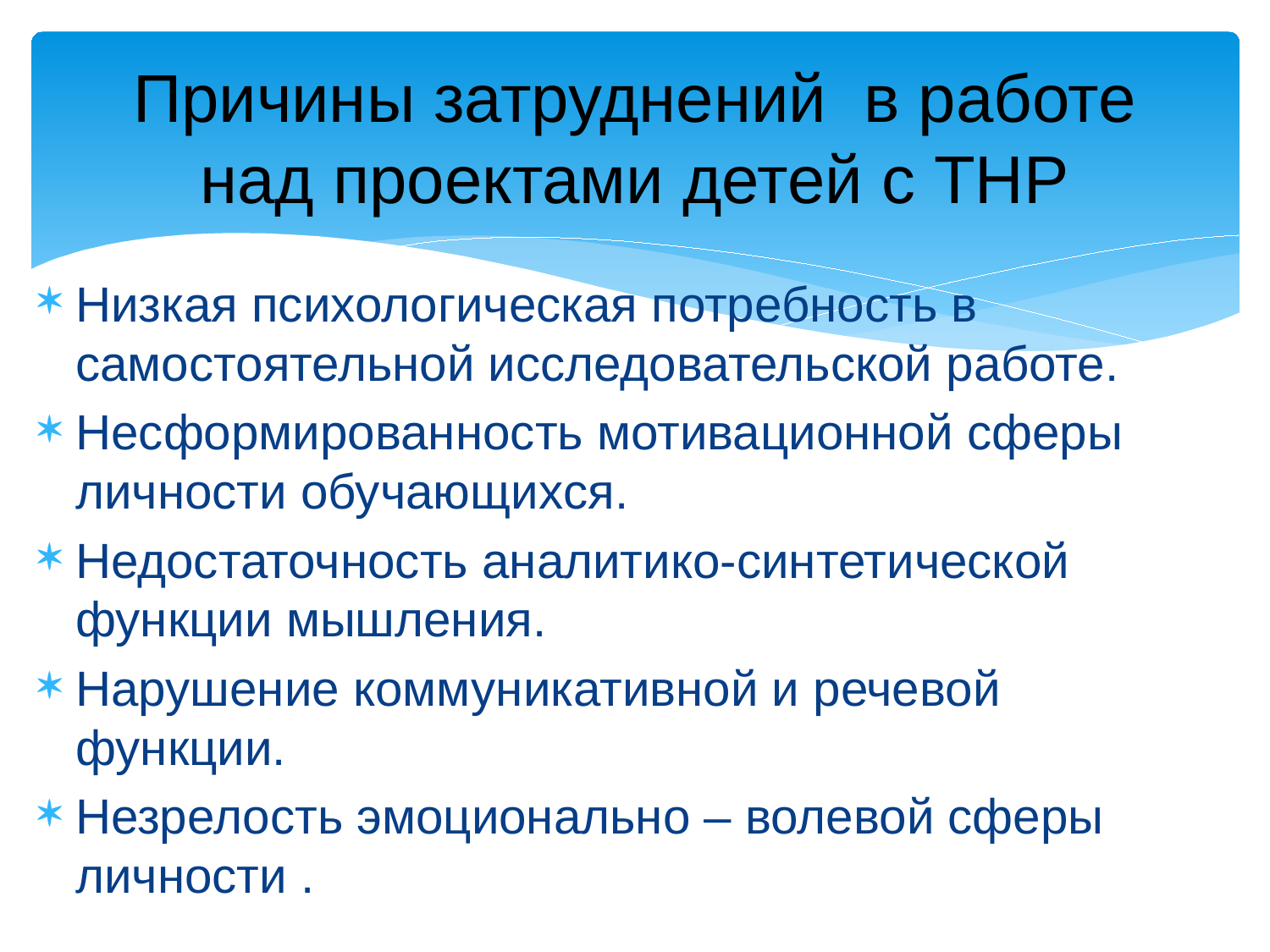

# Причины затруднений  в работе над проектами детей с ТНР
Низкая психологическая потребность в самостоятельной исследовательской работе.
Несформированность мотивационной сферы личности обучающихся.
Недостаточность аналитико-синтетической функции мышления.
Нарушение коммуникативной и речевой функции.
Незрелость эмоционально – волевой сферы личности .